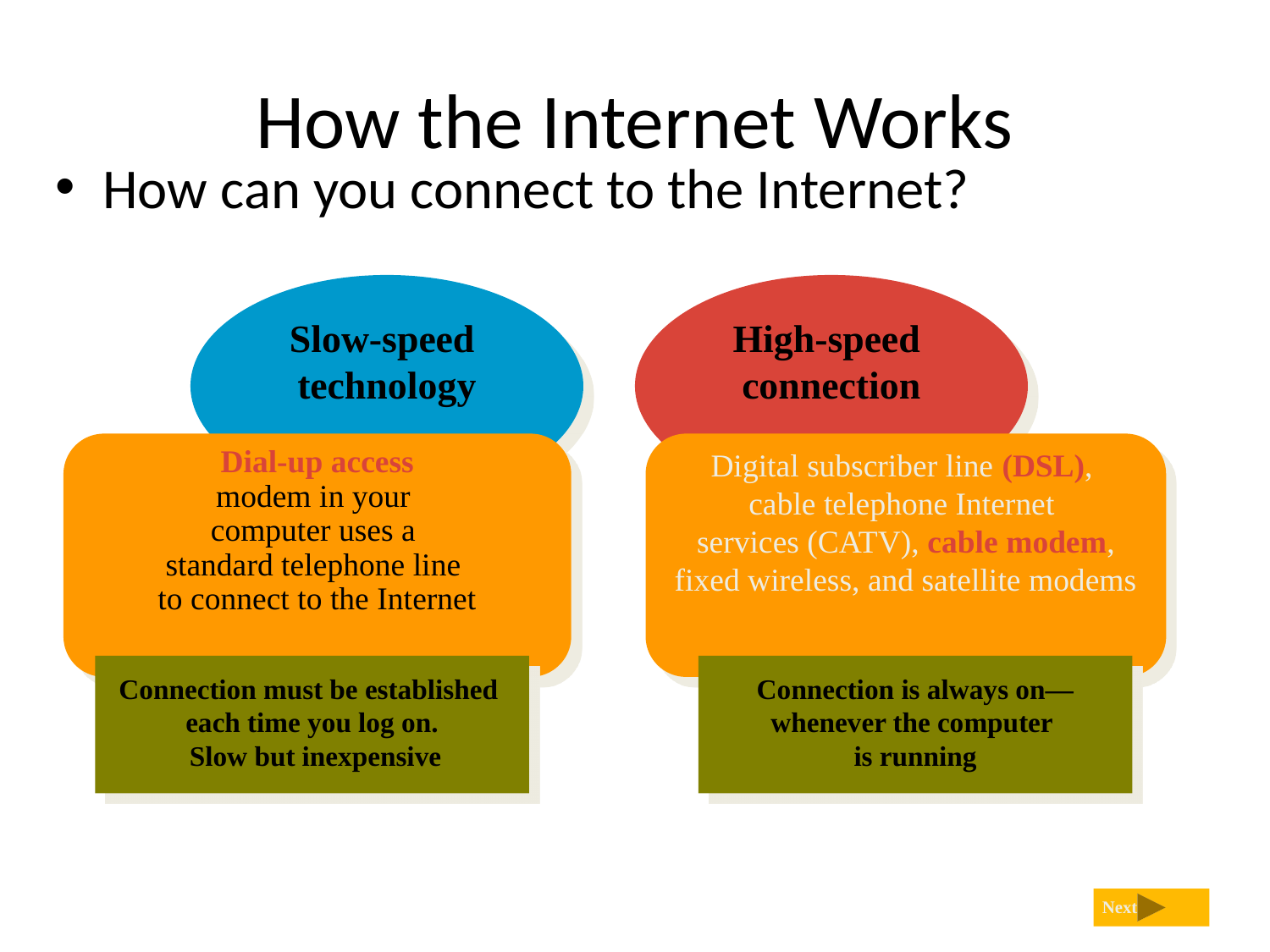

# How the Internet Works
How can you connect to the Internet?
Slow-speed
technology

High-speed
connection

Dial-up access
modem in your
computer uses a
standard telephone line
to connect to the Internet

Digital subscriber line (DSL),
cable telephone Internet
services (CATV), cable modem,
fixed wireless, and satellite modems
Connection must be established
each time you log on.
 Slow but inexpensive
Connection is always on—
whenever the computer
is running

Next